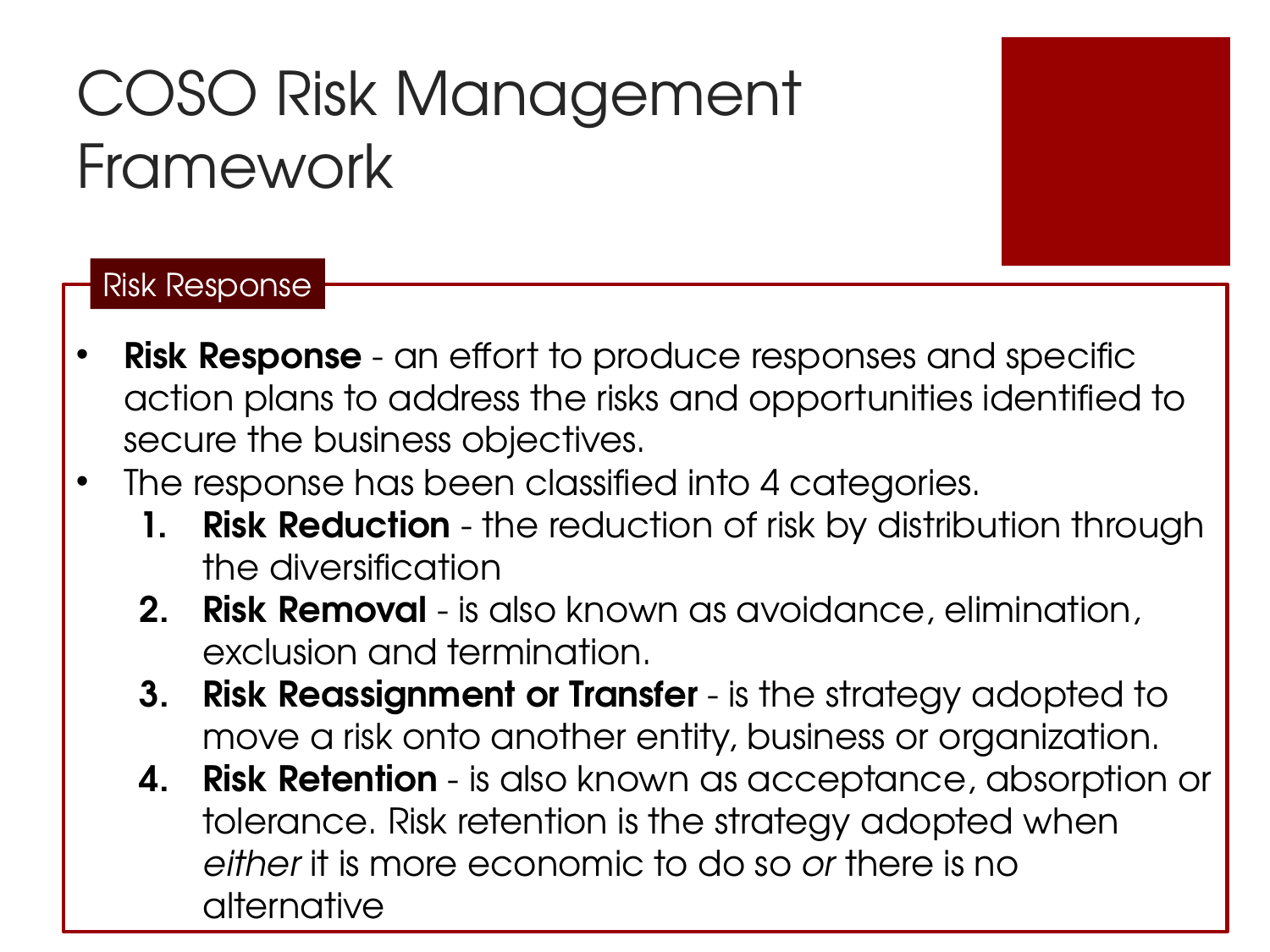

# COSO Risk Management Framework
Risk Response

Risk Response - an effort to produce responses and specific action plans to address the risks and opportunities identified to secure the business objectives.
The response has been classified into 4 categories.
Risk Reduction - the reduction of risk by distribution through the diversification
Risk Removal - is also known as avoidance, elimination, exclusion and termination.
Risk Reassignment or Transfer - is the strategy adopted to move a risk onto another entity, business or organization.
Risk Retention - is also known as acceptance, absorption or tolerance. Risk retention is the strategy adopted when either it is more economic to do so or there is no
alternative